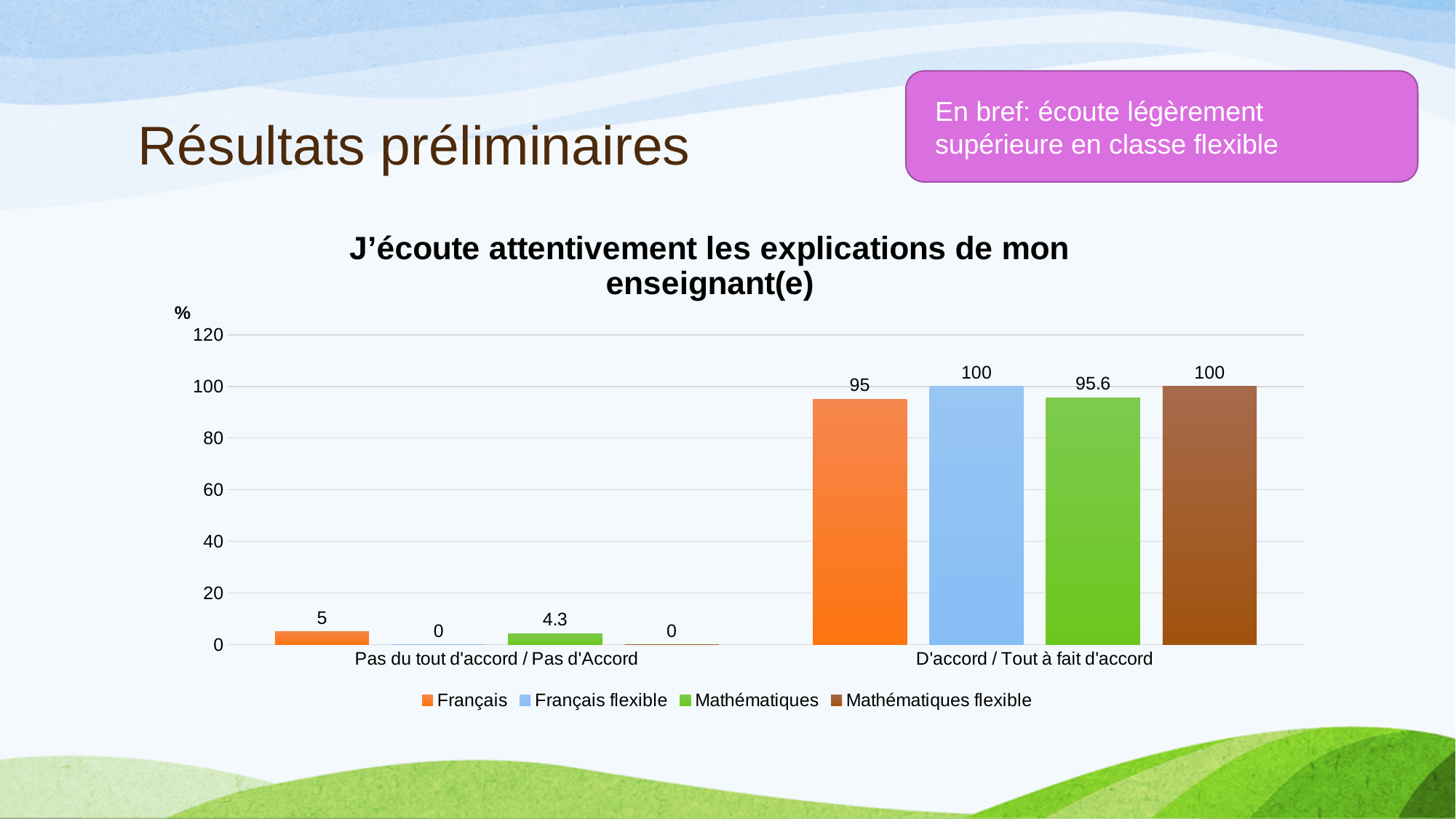

# Résultats préliminaires

En bref: écoute légèrement supérieure en classe flexible

### Chart: J’écoute attentivement les explications de mon
enseignant(e)

| Category | Français | Français flexible | Mathématiques | Mathématiques flexible |
|---|---|---|---|---|
| Pas du tout d'accord / Pas d'Accord | 5.0 | 0.0 | 4.3 | 0.0 |
| D'accord / Tout à fait d'accord | 95.0 | 100.0 | 95.6 | 100.0 |